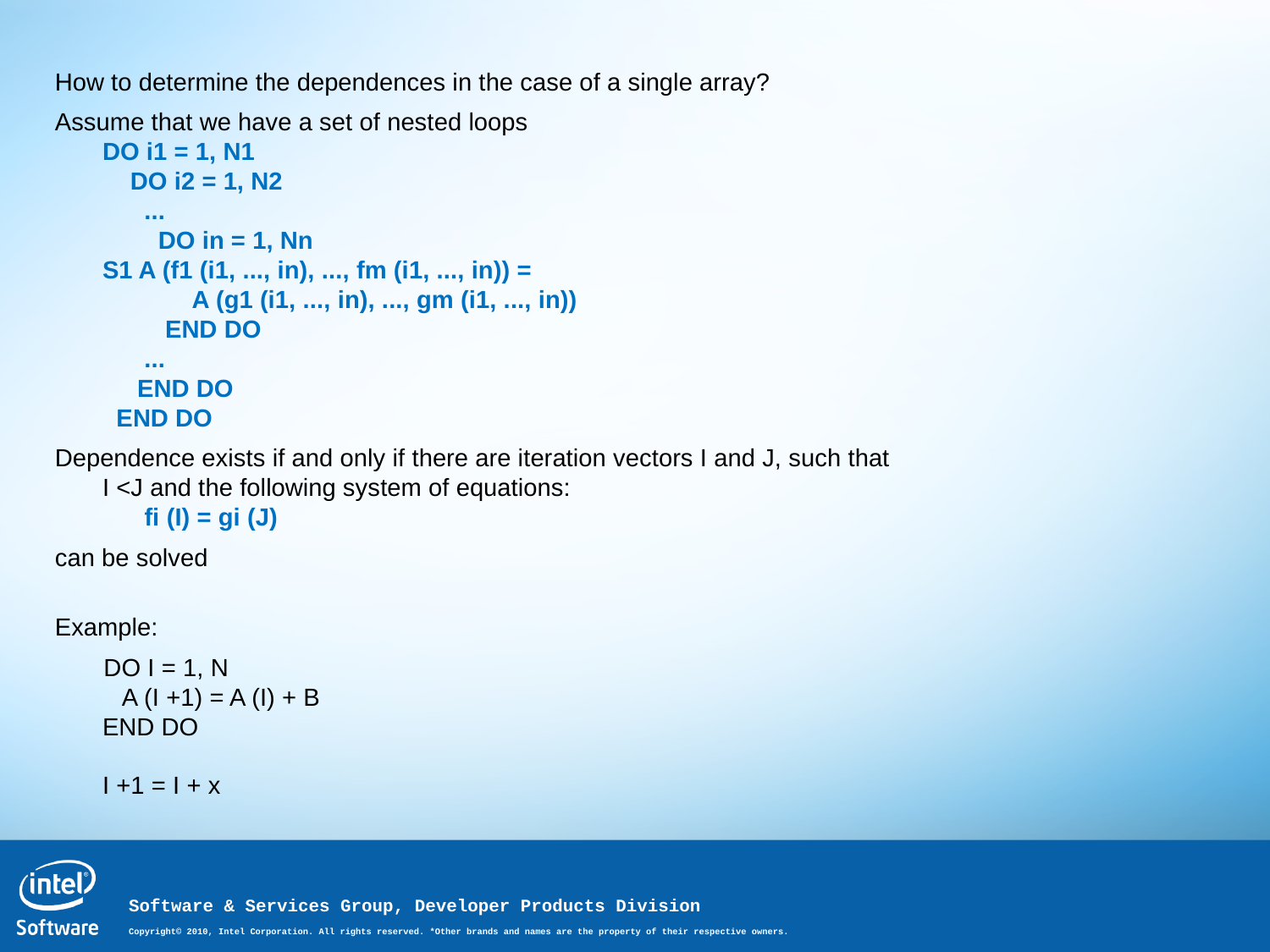

How to determine the dependences in the case of a single array?
Assume that we have a set of nested loops
DO i1 = 1, N1
    DO i2 = 1, N2
      ...
        DO in = 1, Nn
S1 A (f1 (i1, ..., in), ..., fm (i1, ..., in)) =
             A (g1 (i1, ..., in), ..., gm (i1, ..., in))
         END DO
      ...
     END DO
  END DO
Dependence exists if and only if there are iteration vectors I and J, such that
I <J and the following system of equations:
      fi (I) = gi (J)
can be solved
Example:
       DO I = 1, N
   A (I +1) = A (I) + B
END DO
I +1 = I + x